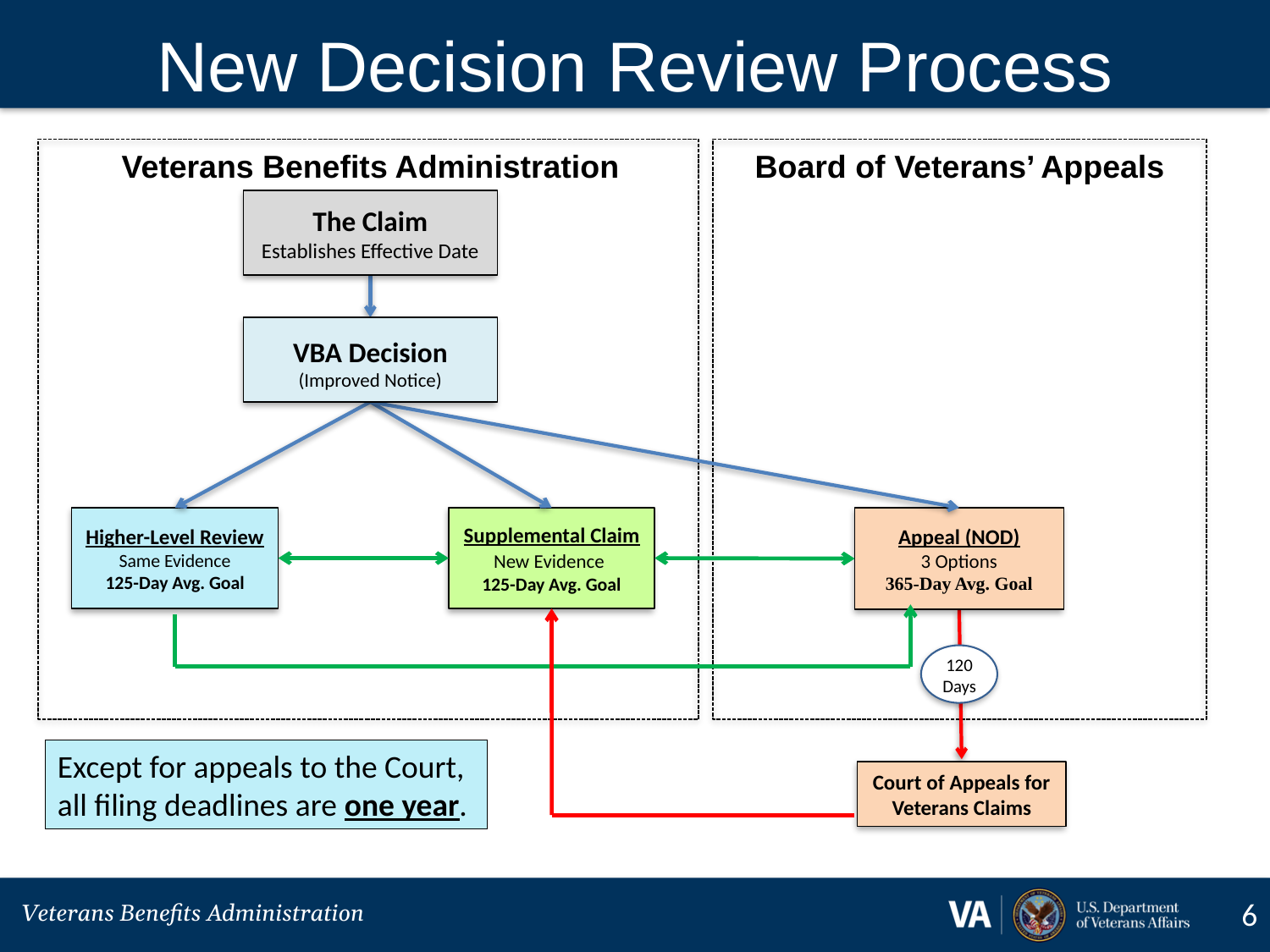

# New Decision Review Process

Veterans Benefits Administration
Board of Veterans’ Appeals
The Claim
Establishes Effective Date

VBA Decision
(Improved Notice)

Higher-Level Review
Same Evidence
125-Day Avg. Goal
Supplemental Claim
New Evidence
125-Day Avg. Goal
Appeal (NOD)
3 Options
365-Day Avg. Goal

120 Days
Except for appeals to the Court,
all filing deadlines are one year.
Court of Appeals for Veterans Claims
6